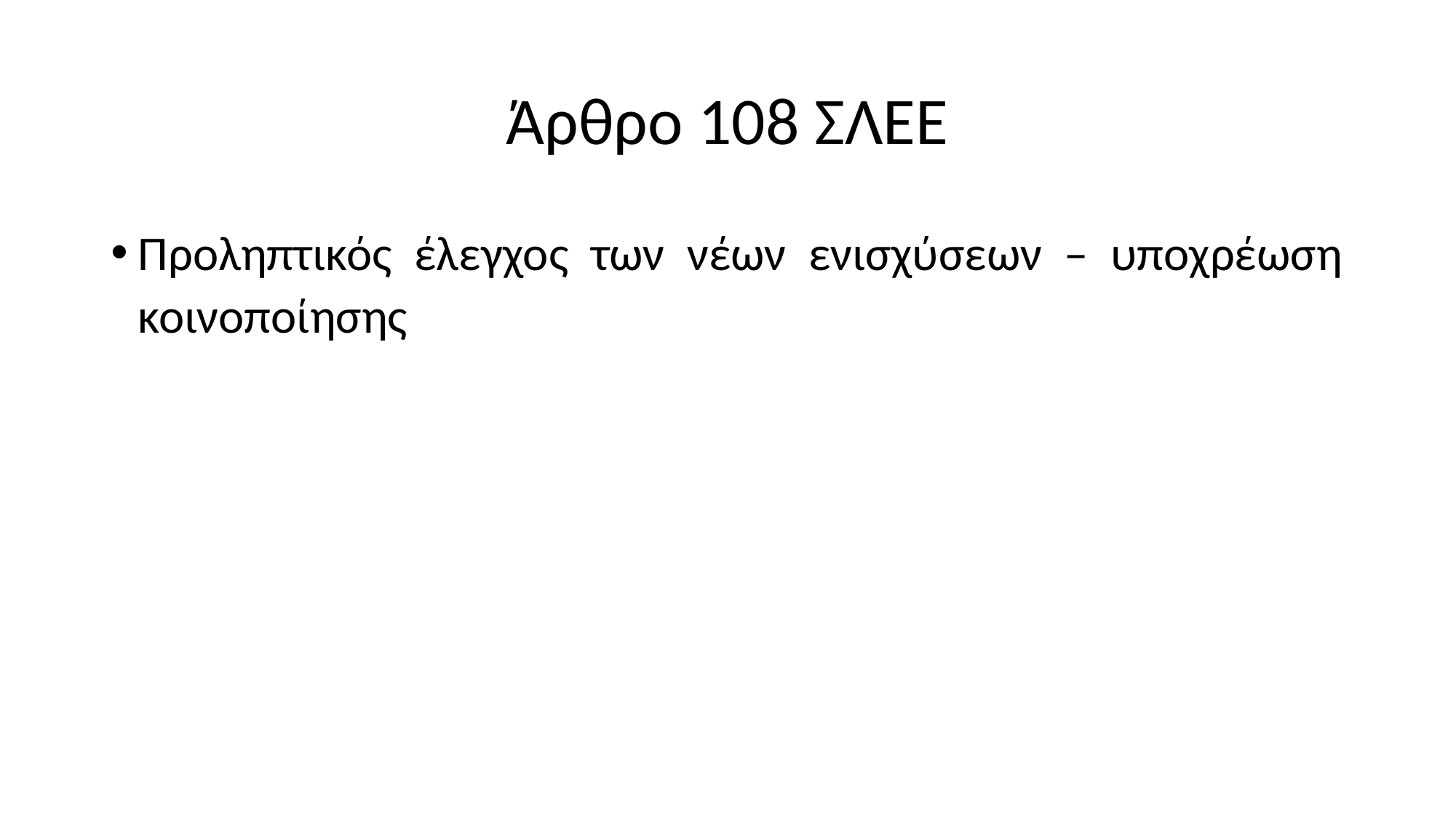

# Άρθρο 108 ΣΛΕΕ
Προληπτικός έλεγχος των νέων ενισχύσεων – υποχρέωση κοινοποίησης